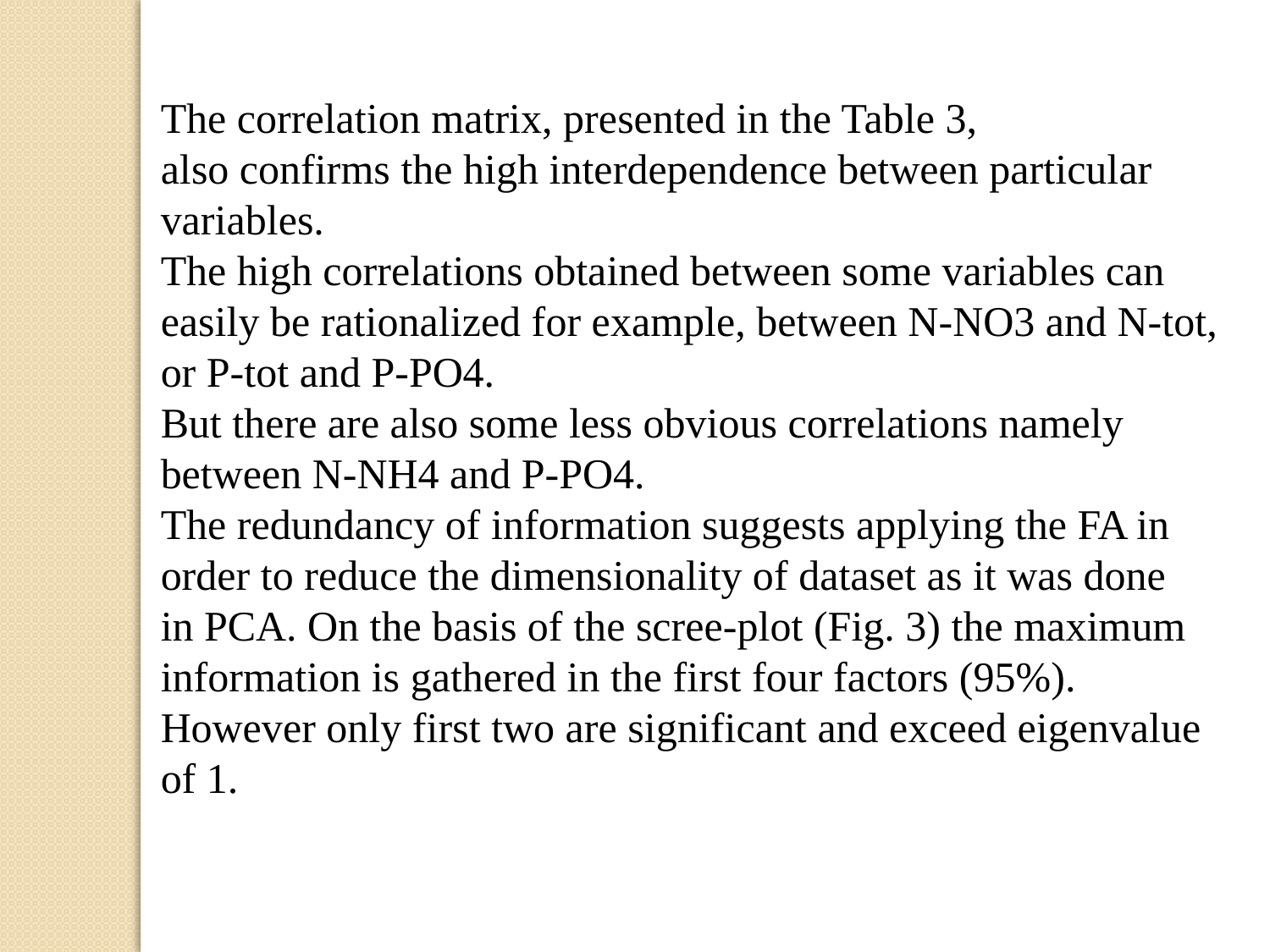

The correlation matrix, presented in the Table 3,
also confirms the high interdependence between particular
variables.
The high correlations obtained between some variables can easily be rationalized for example, between N-NO3 and N-tot, or P-tot and P-PO4.
But there are also some less obvious correlations namely
between N-NH4 and P-PO4.
The redundancy of information suggests applying the FA in
order to reduce the dimensionality of dataset as it was done
in PCA. On the basis of the scree-plot (Fig. 3) the maximum information is gathered in the first four factors (95%).
However only first two are significant and exceed eigenvalue
of 1.